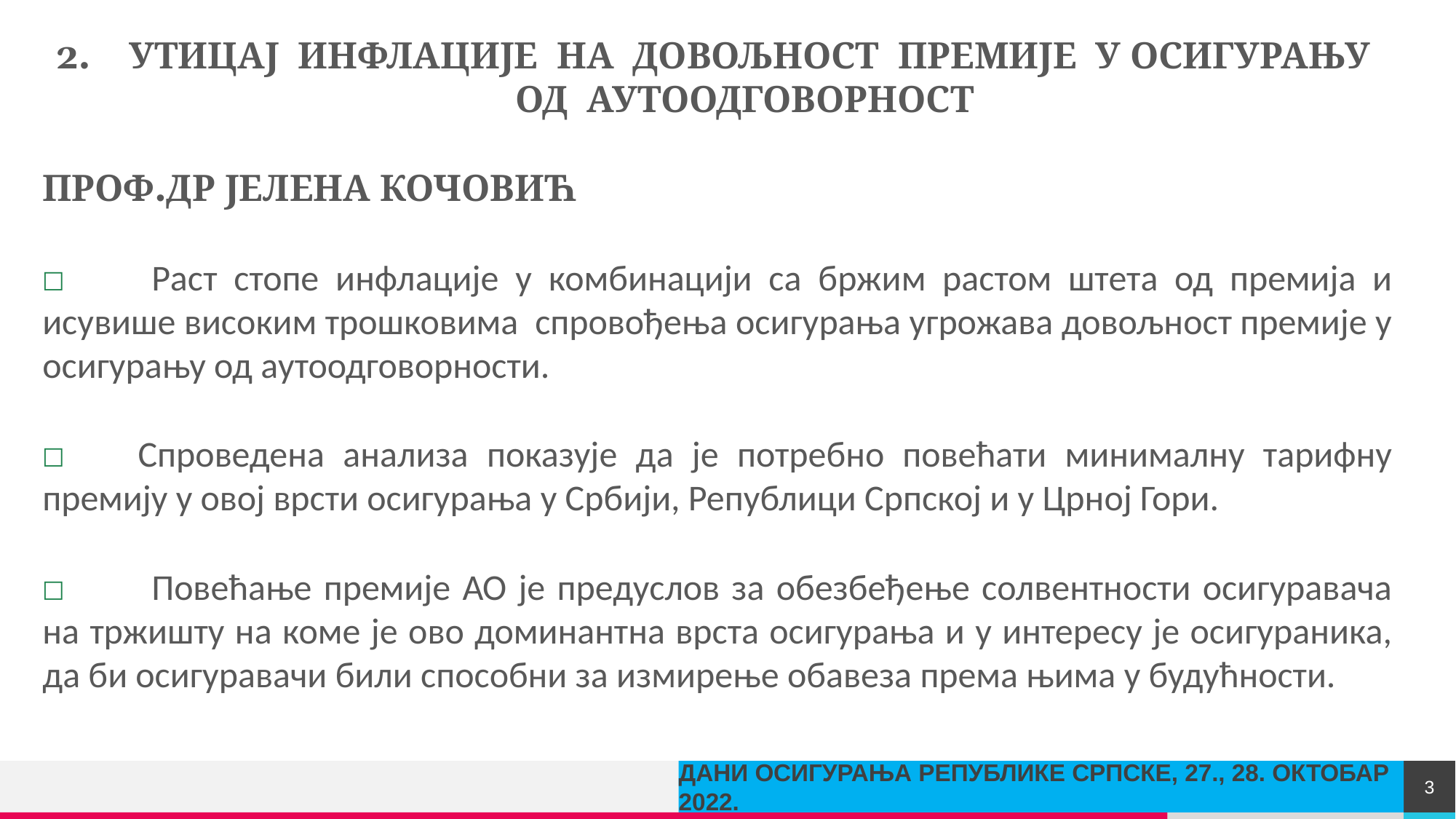

УТИЦАЈ  ИНФЛАЦИЈЕ  НА  ДОВОЉНОСТ  ПРЕМИЈЕ  У ОСИГУРАЊУ  ОД  АУТООДГОВОРНОСТ
ПРОФ.ДР ЈЕЛЕНА КОЧОВИЋ
☐	Раст стопе инфлације у комбинацији са бржим растом штета од премија и исувише високим трошковима  спровођења осигурања угрожава довољност премије у осигурању од аутоодговорности.
☐    Спроведена анализа показује да је потребно повећати минималну тарифну премију у овој врсти осигурања у Србији, Републици Српској и у Црној Гори.
☐	Повећање премије АО је предуслов за обезбеђење солвентности осигуравача на тржишту на коме је ово доминантна врста осигурања и у интересу је осигураника, да би осигуравачи били способни за измирење обавеза према њима у будућности.
ДАНИ ОСИГУРАЊА РЕПУБЛИКЕ СРПСКЕ, 27., 28. ОКТОБАР  2022.
3